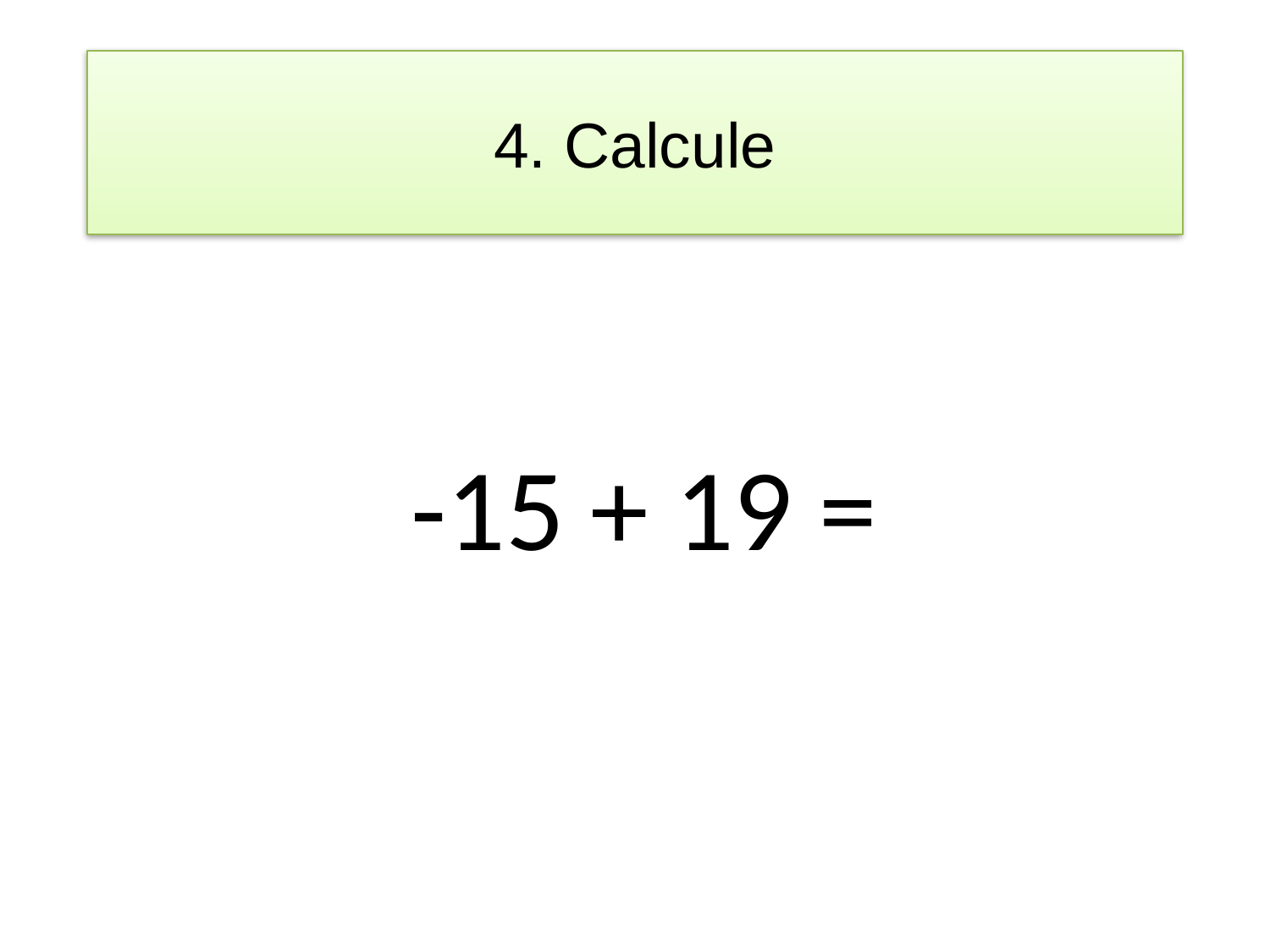

# 4. Calcule
-15 + 19 =